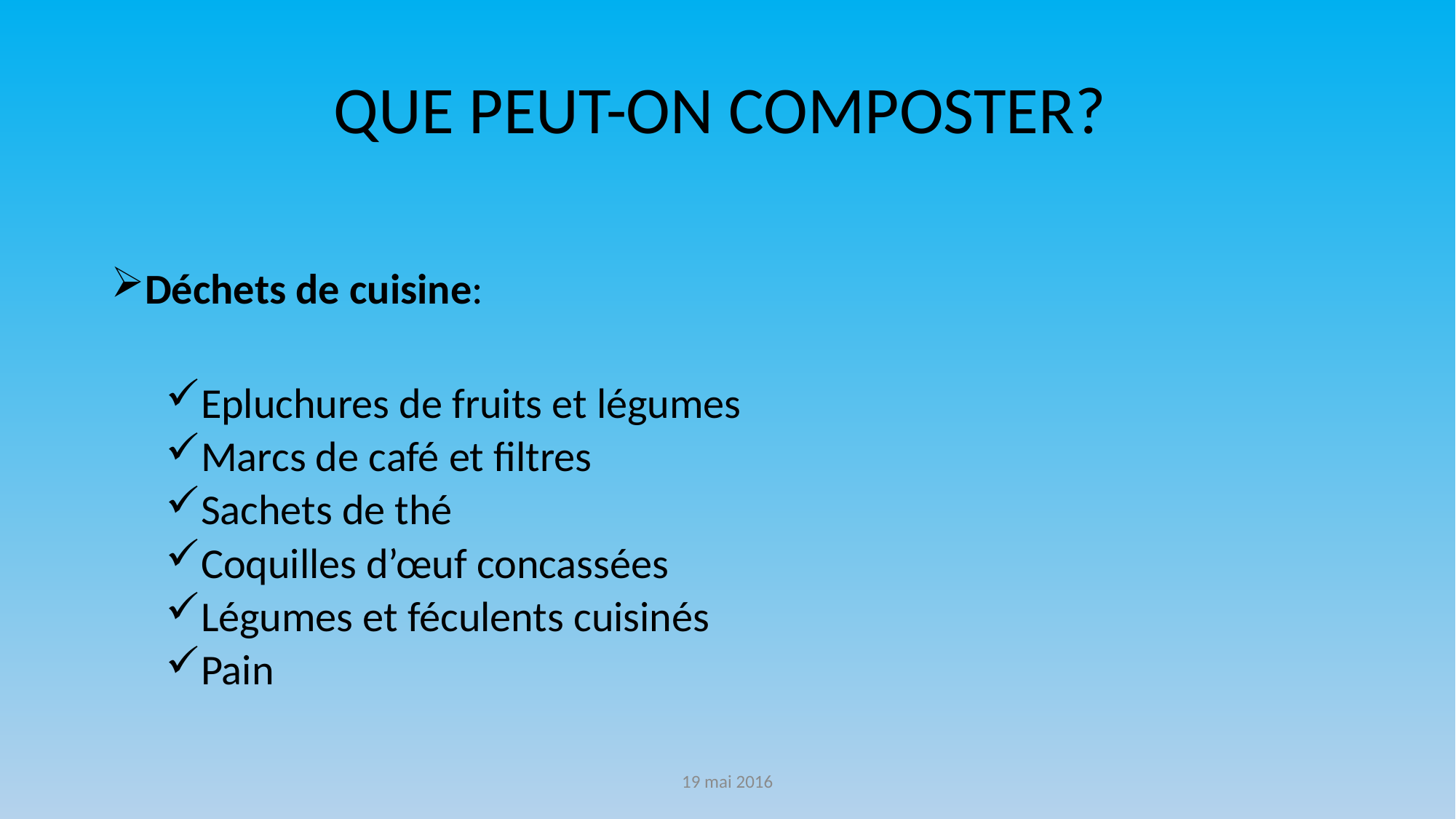

# QUE PEUT-ON COMPOSTER?
Déchets de cuisine:

Epluchures de fruits et légumes
Marcs de café et filtres
Sachets de thé
Coquilles d’œuf concassées
Légumes et féculents cuisinés
Pain

19 mai 2016